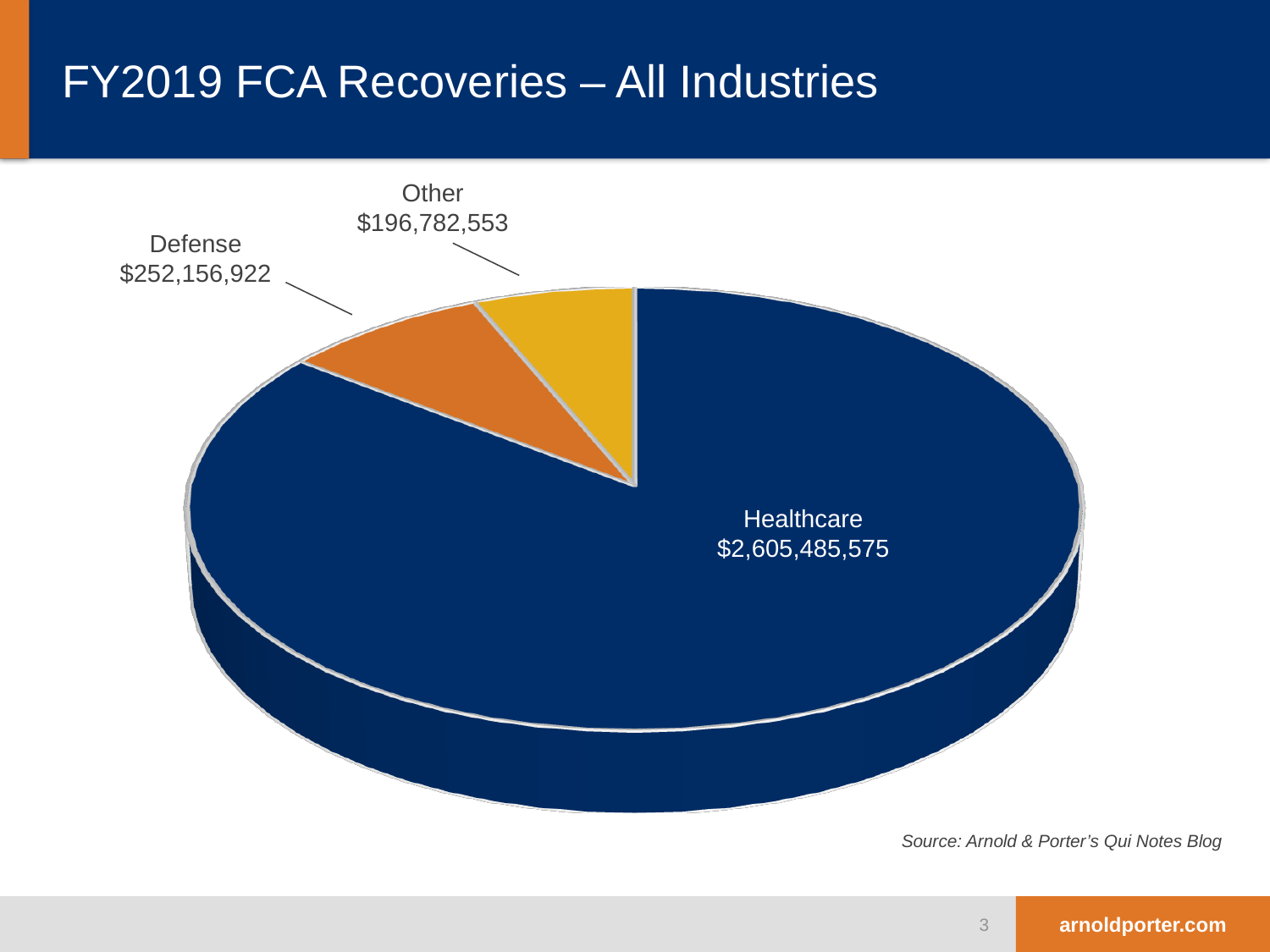

# FY2019 FCA Recoveries – All Industries
Other
$196,782,553
Defense
$252,156,922

[unsupported chart]

Healthcare
$2,605,485,575
Source: Arnold & Porter’s Qui Notes Blog
3